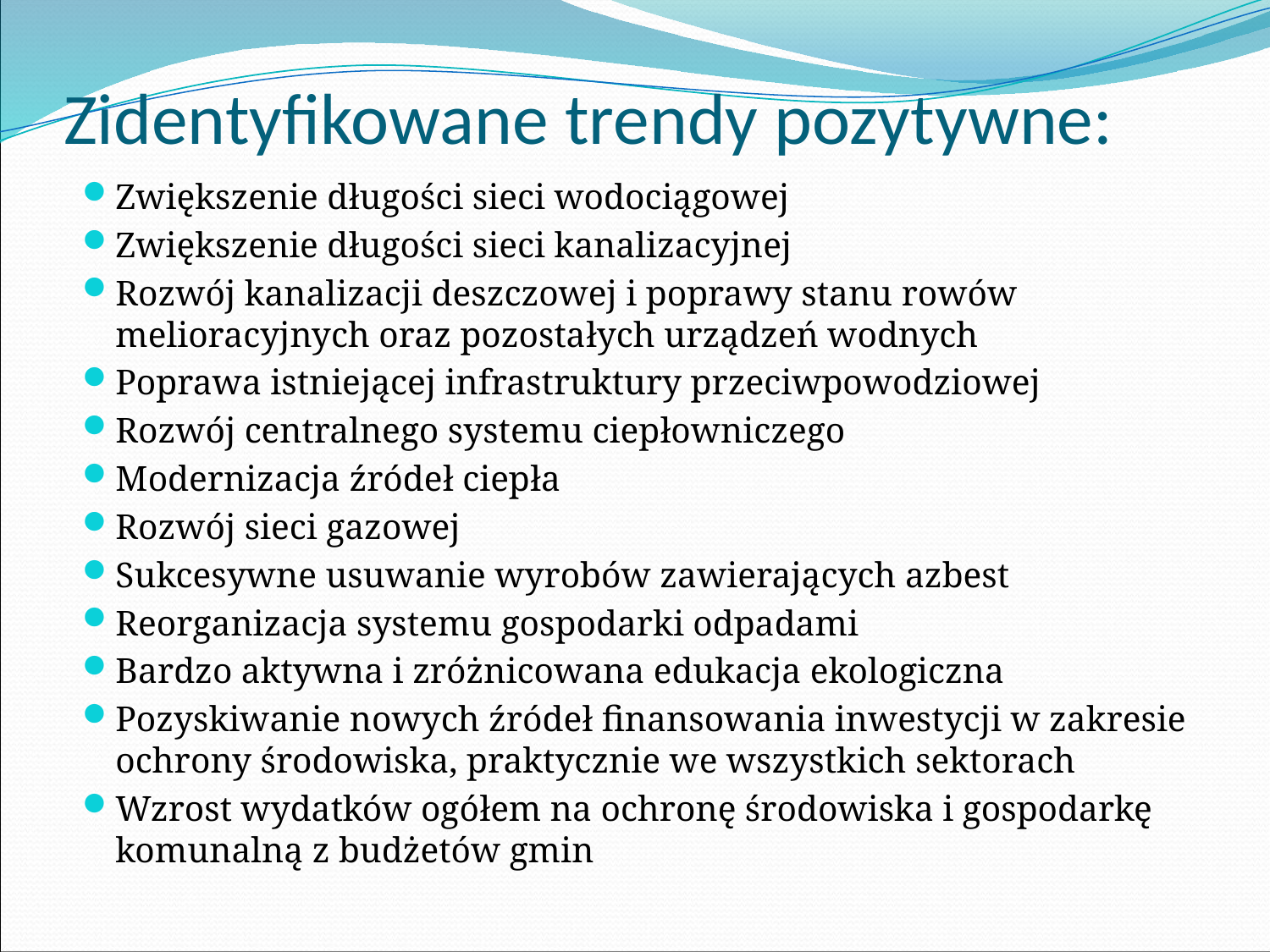

# Zidentyfikowane trendy pozytywne:
Zwiększenie długości sieci wodociągowej
Zwiększenie długości sieci kanalizacyjnej
Rozwój kanalizacji deszczowej i poprawy stanu rowów melioracyjnych oraz pozostałych urządzeń wodnych
Poprawa istniejącej infrastruktury przeciwpowodziowej
Rozwój centralnego systemu ciepłowniczego
Modernizacja źródeł ciepła
Rozwój sieci gazowej
Sukcesywne usuwanie wyrobów zawierających azbest
Reorganizacja systemu gospodarki odpadami
Bardzo aktywna i zróżnicowana edukacja ekologiczna
Pozyskiwanie nowych źródeł finansowania inwestycji w zakresie ochrony środowiska, praktycznie we wszystkich sektorach
Wzrost wydatków ogółem na ochronę środowiska i gospodarkę komunalną z budżetów gmin